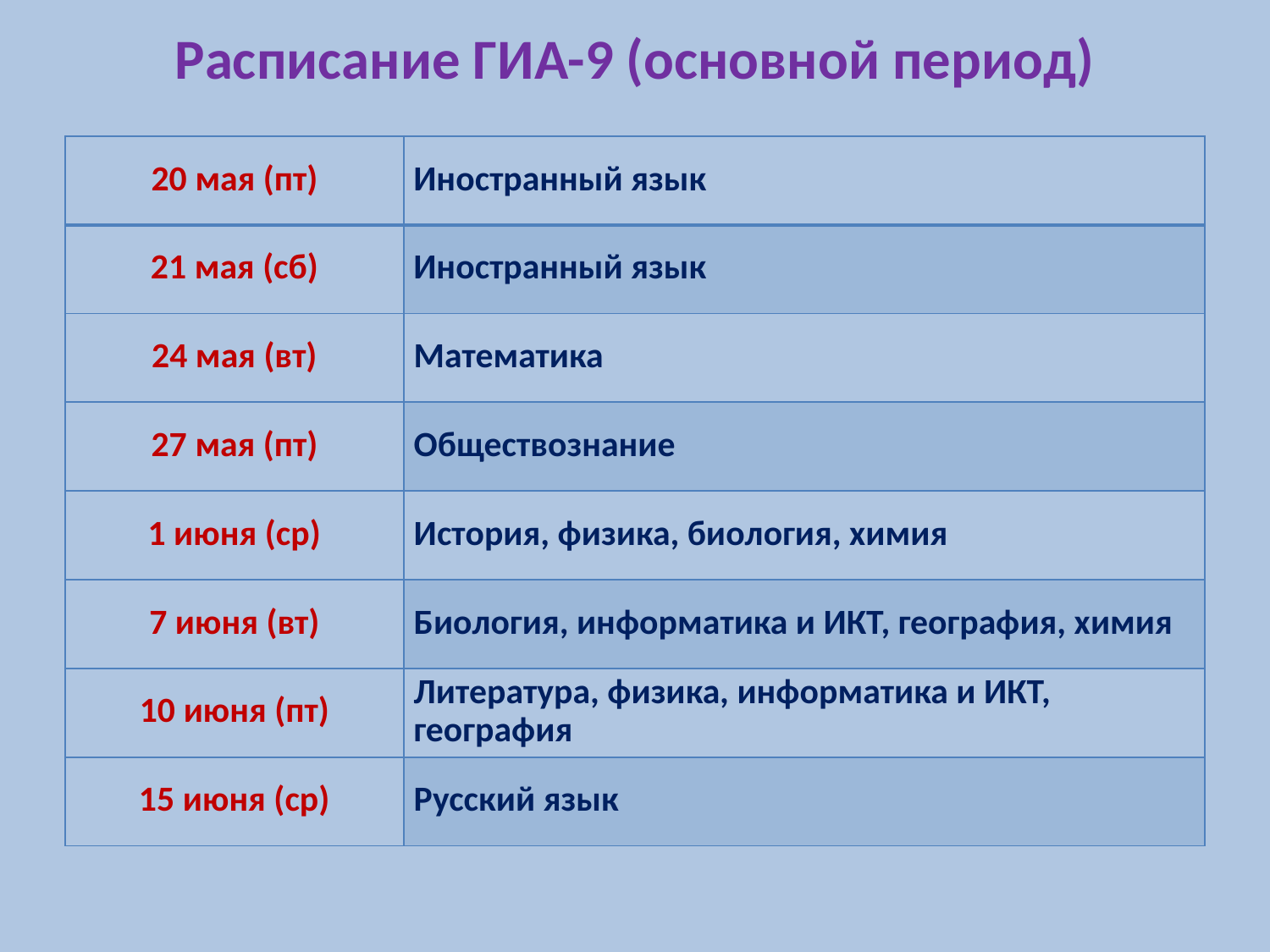

# Расписание ГИА-9 (основной период)
| 20 мая (пт) | Иностранный язык |
| --- | --- |
| 21 мая (сб) | Иностранный язык |
| 24 мая (вт) | Математика |
| 27 мая (пт) | Обществознание |
| 1 июня (ср) | История, физика, биология, химия |
| 7 июня (вт) | Биология, информатика и ИКТ, география, химия |
| 10 июня (пт) | Литература, физика, информатика и ИКТ, география |
| 15 июня (ср) | Русский язык |